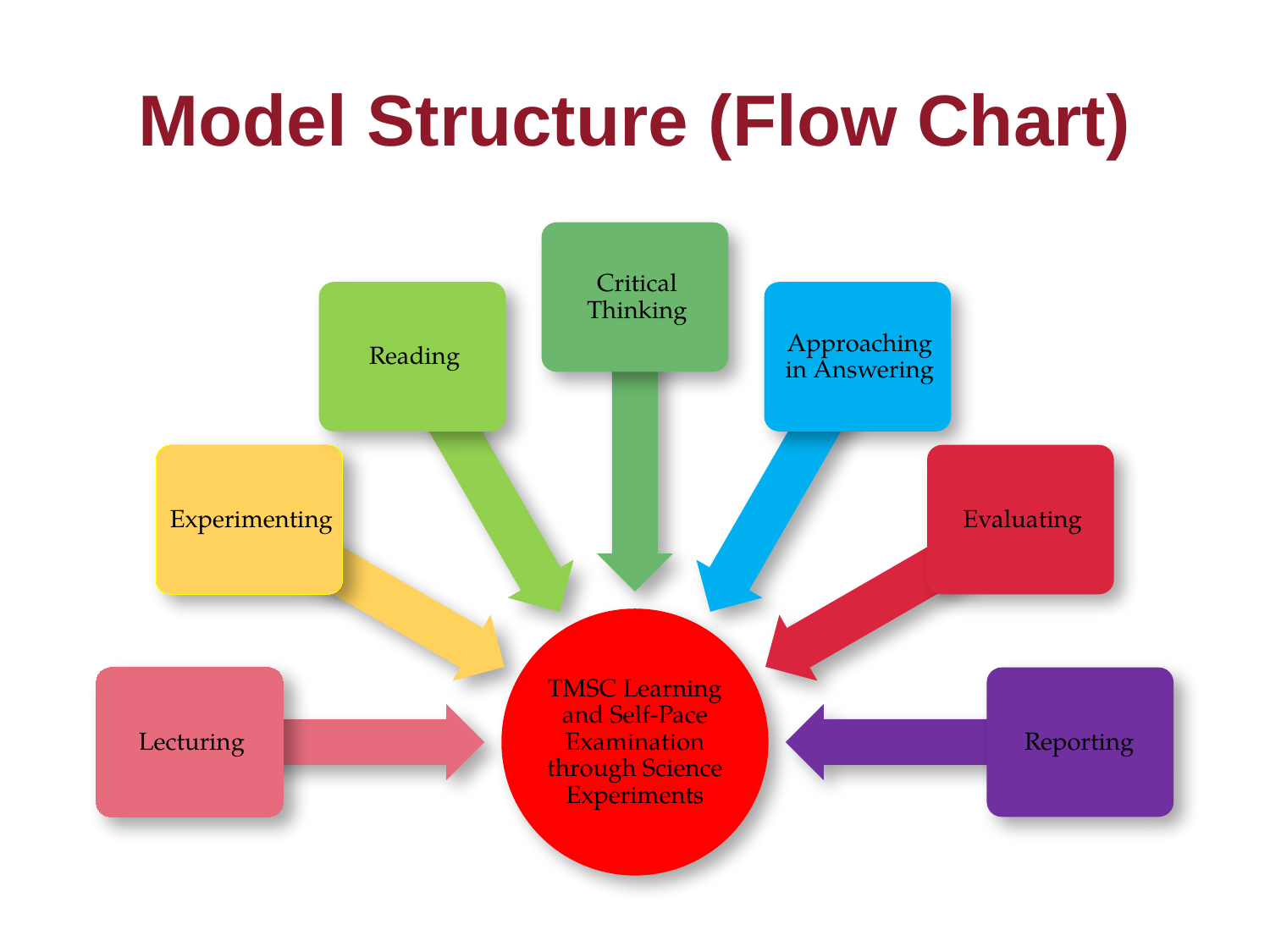

# Model Structure (Flow Chart)
TMSC Learning and Self-Pace Examination through Science Experiments
Lecturing
Experimenting
Reading
Critical Thinking
Approaching in Answering
Evaluating
Reporting